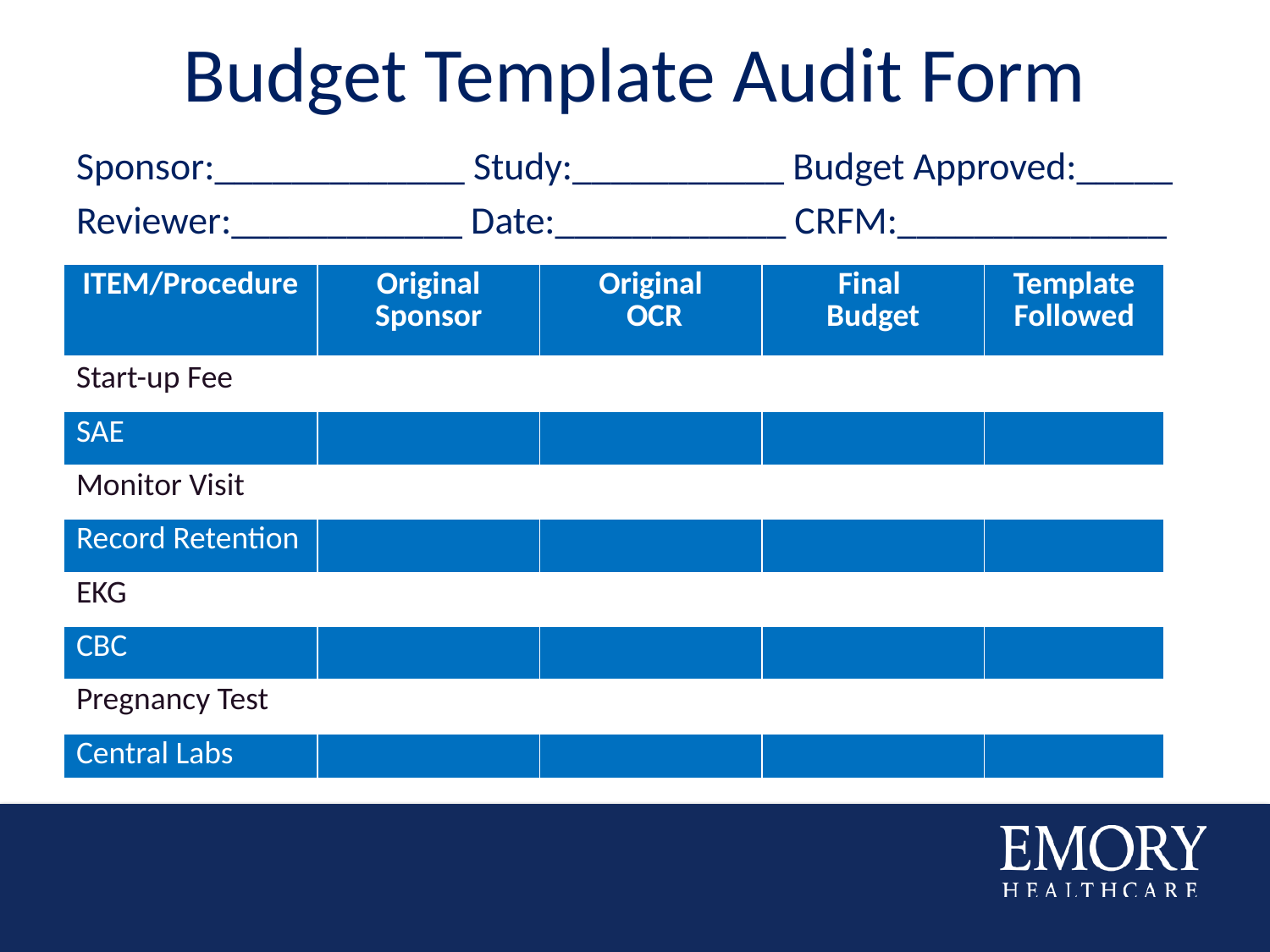

# Budget Template Audit Form
Sponsor:_____________ Study:___________ Budget Approved:_____
Reviewer:____________ Date:____________ CRFM:______________

| ITEM/Procedure | Original Sponsor | Original OCR | Final Budget | Template Followed |
| --- | --- | --- | --- | --- |
| Start-up Fee |  |  |  |  |
| SAE |  |  |  |  |
| Monitor Visit |  |  |  |  |
| Record Retention |  |  |  |  |
| EKG |  |  |  |  |
| CBC |  |  |  |  |
| Pregnancy Test |  |  |  |  |
| Central Labs |  |  |  |  |